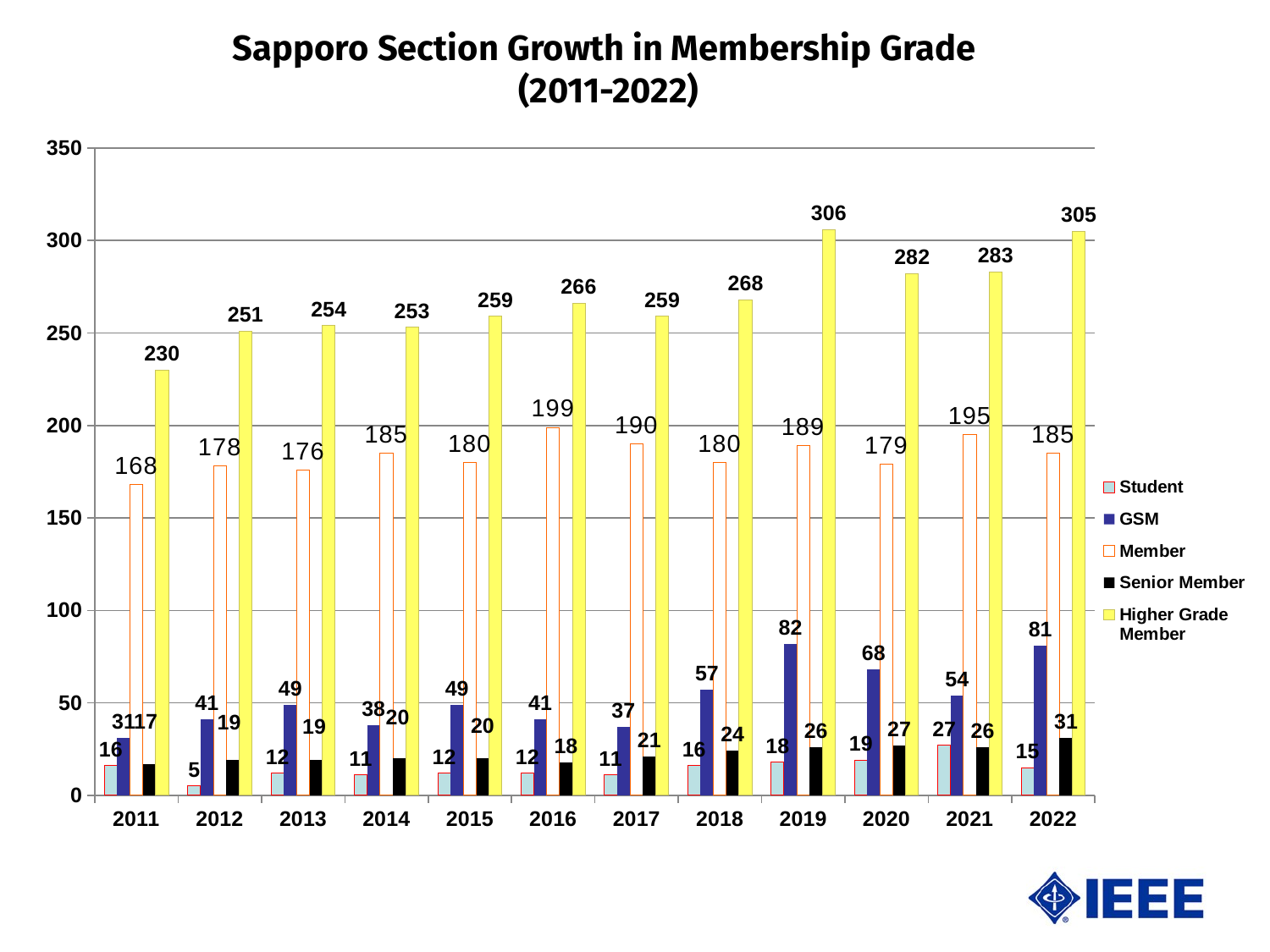

# Sapporo Section Growth in Membership Grade (2011-2022)

### Chart

| Category | Student | GSM | Member | Senior Member | Higher Grade Member |
|---|---|---|---|---|---|
| 2011 | 16.0 | 31.0 | 168.0 | 17.0 | 230.0 |
| 2012 | 5.0 | 41.0 | 178.0 | 19.0 | 251.0 |
| 2013 | 12.0 | 49.0 | 176.0 | 19.0 | 254.0 |
| 2014 | 11.0 | 38.0 | 185.0 | 20.0 | 253.0 |
| 2015 | 12.0 | 49.0 | 180.0 | 20.0 | 259.0 |
| 2016 | 12.0 | 41.0 | 199.0 | 18.0 | 266.0 |
| 2017 | 11.0 | 37.0 | 190.0 | 21.0 | 259.0 |
| 2018 | 16.0 | 57.0 | 180.0 | 24.0 | 268.0 |
| 2019 | 18.0 | 82.0 | 189.0 | 26.0 | 306.0 |
| 2020 | 19.0 | 68.0 | 179.0 | 27.0 | 282.0 |
| 2021 | 27.0 | 54.0 | 195.0 | 26.0 | 283.0 |
| 2022 | 15.0 | 81.0 | 185.0 | 31.0 | 305.0 |